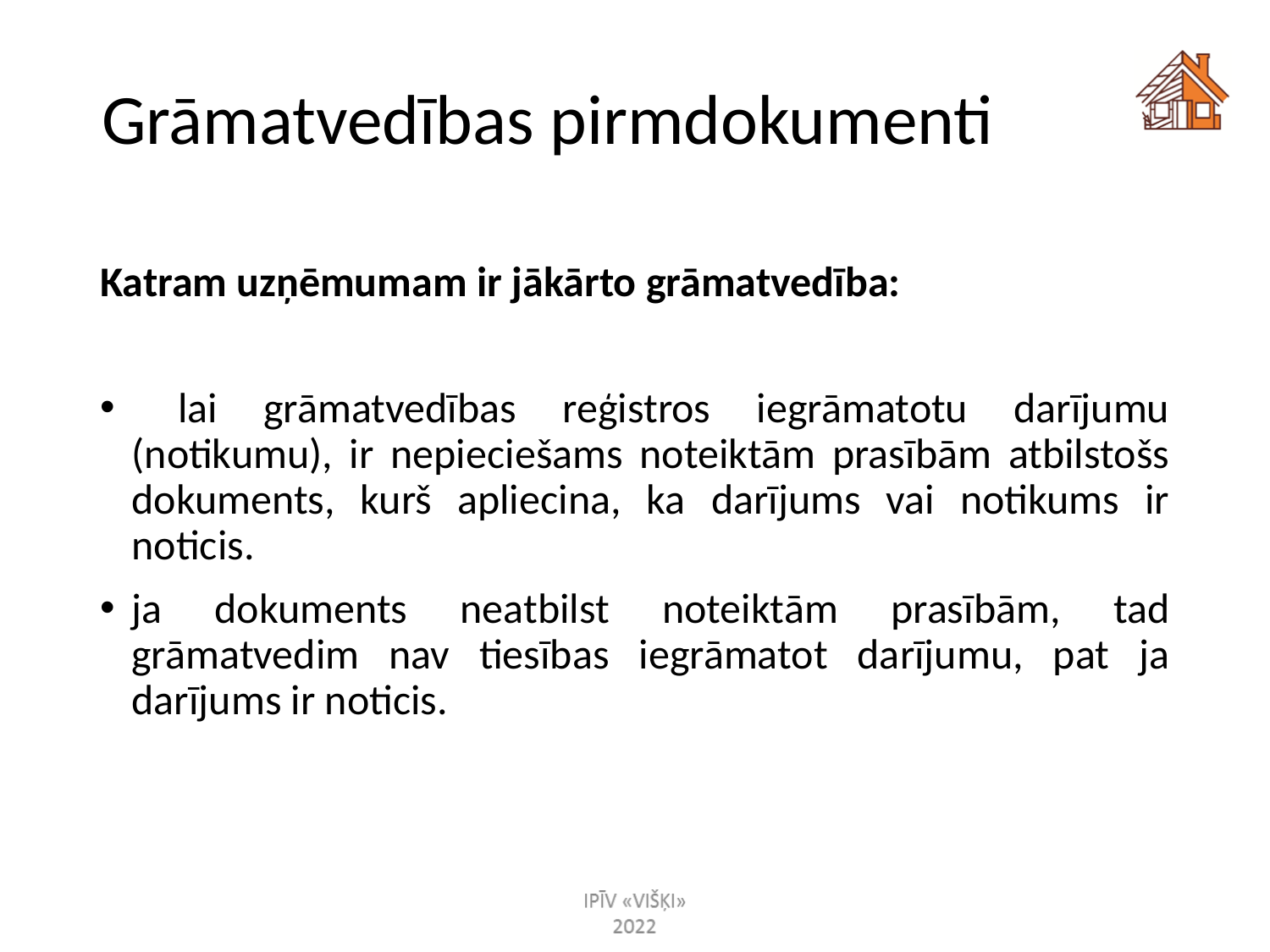

# Grāmatvedības pirmdokumenti
Katram uzņēmumam ir jākārto grāmatvedība:

 lai grāmatvedības reģistros iegrāmatotu darījumu (notikumu), ir nepieciešams noteiktām prasībām atbilstošs dokuments, kurš apliecina, ka darījums vai notikums ir noticis.
ja dokuments neatbilst noteiktām prasībām, tad grāmatvedim nav tiesības iegrāmatot darījumu, pat ja darījums ir noticis.